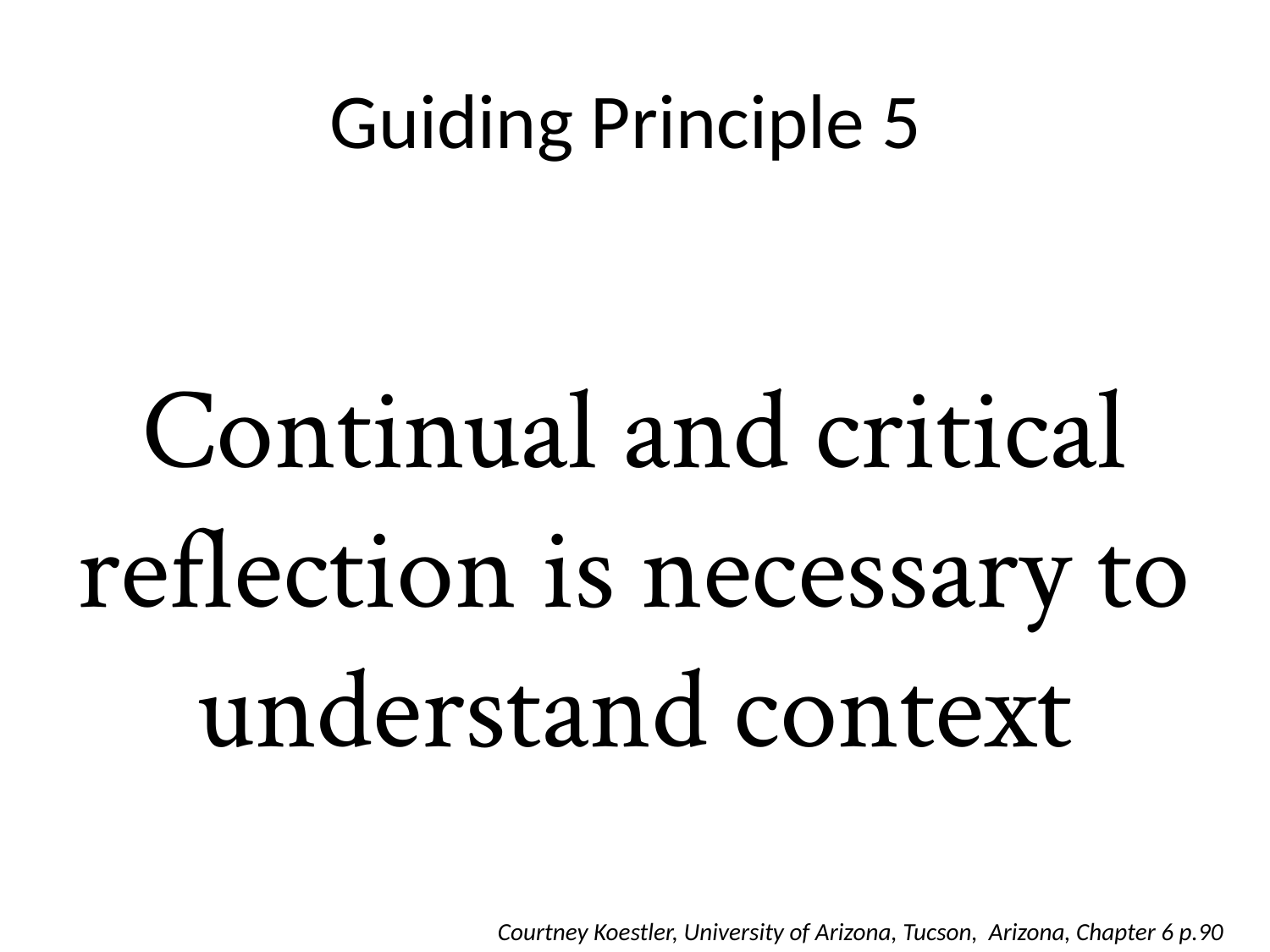

# Guiding Principle 5
Continual and critical reflection is necessary to understand context
Courtney Koestler, University of Arizona, Tucson,  Arizona, Chapter 6 p.90